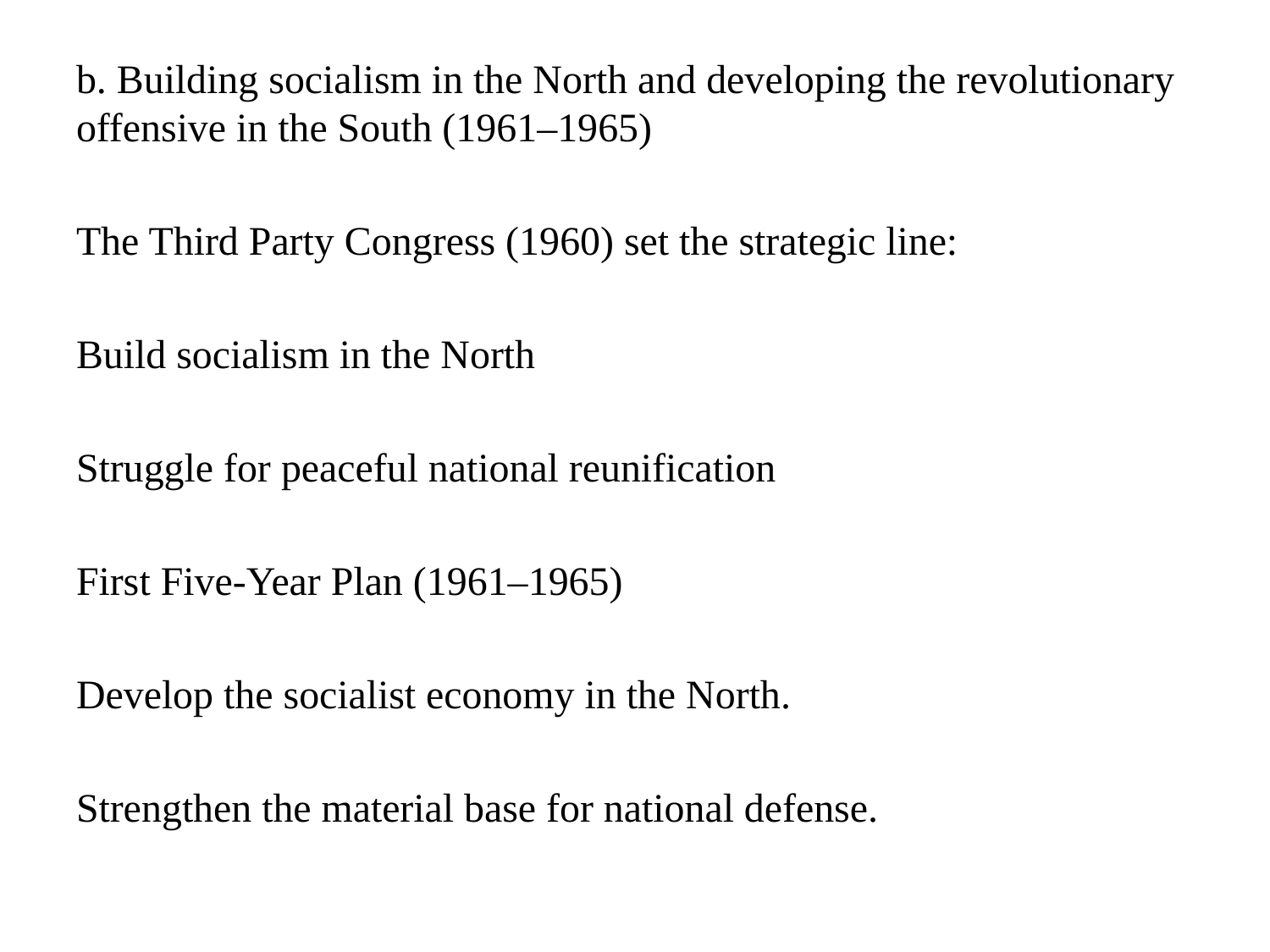

b. Building socialism in the North and developing the revolutionary offensive in the South (1961–1965)

The Third Party Congress (1960) set the strategic line:

Build socialism in the North

Struggle for peaceful national reunification

First Five-Year Plan (1961–1965)

Develop the socialist economy in the North.

Strengthen the material base for national defense.